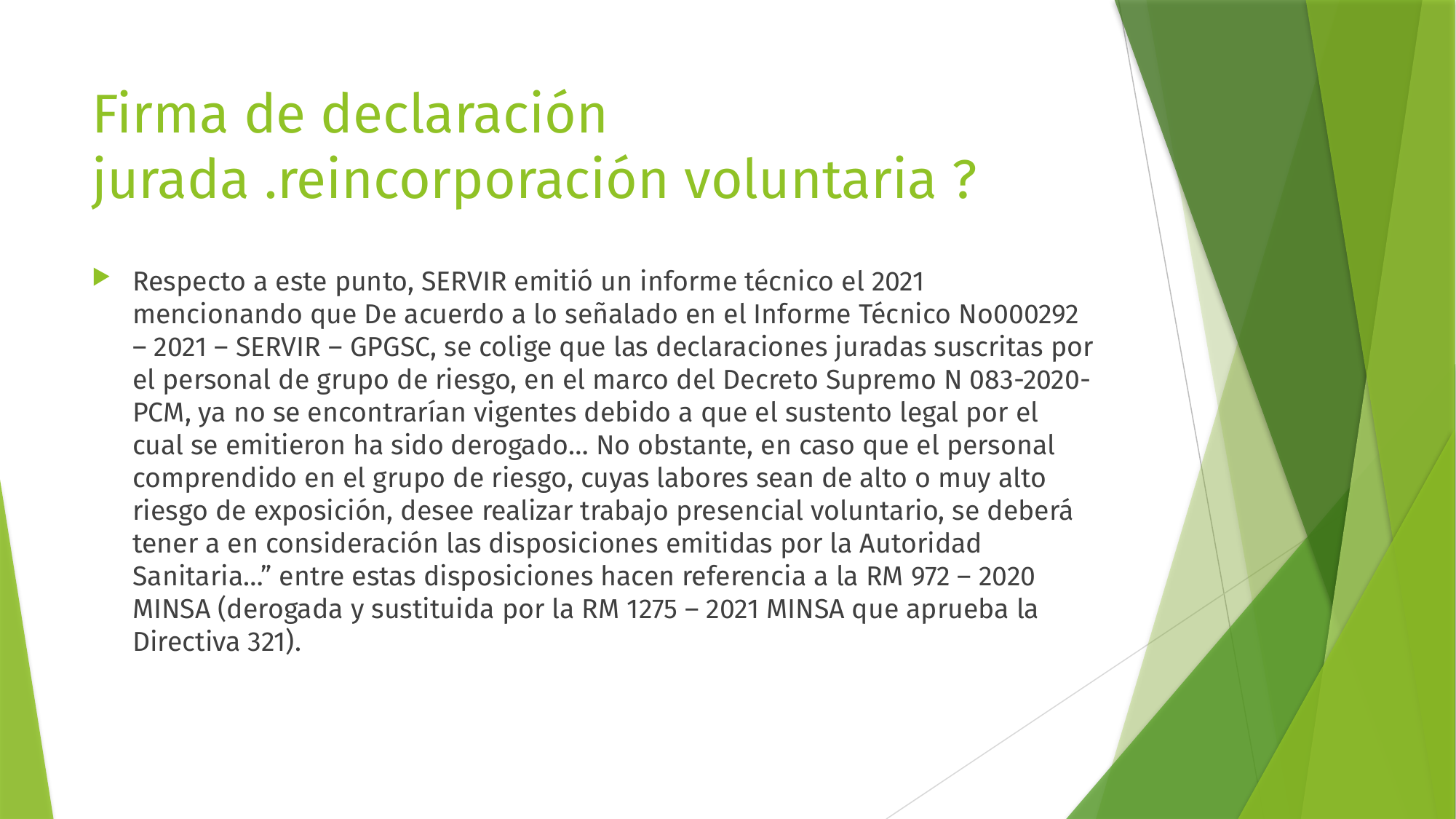

# Firma de declaración jurada .reincorporación voluntaria ?
Respecto a este punto, SERVIR emitió un informe técnico el 2021 mencionando que De acuerdo a lo señalado en el Informe Técnico No000292 – 2021 – SERVIR – GPGSC, se colige que las declaraciones juradas suscritas por el personal de grupo de riesgo, en el marco del Decreto Supremo N 083-2020-PCM, ya no se encontrarían vigentes debido a que el sustento legal por el cual se emitieron ha sido derogado… No obstante, en caso que el personal comprendido en el grupo de riesgo, cuyas labores sean de alto o muy alto riesgo de exposición, desee realizar trabajo presencial voluntario, se deberá tener a en consideración las disposiciones emitidas por la Autoridad Sanitaria…” entre estas disposiciones hacen referencia a la RM 972 – 2020 MINSA (derogada y sustituida por la RM 1275 – 2021 MINSA que aprueba la Directiva 321).